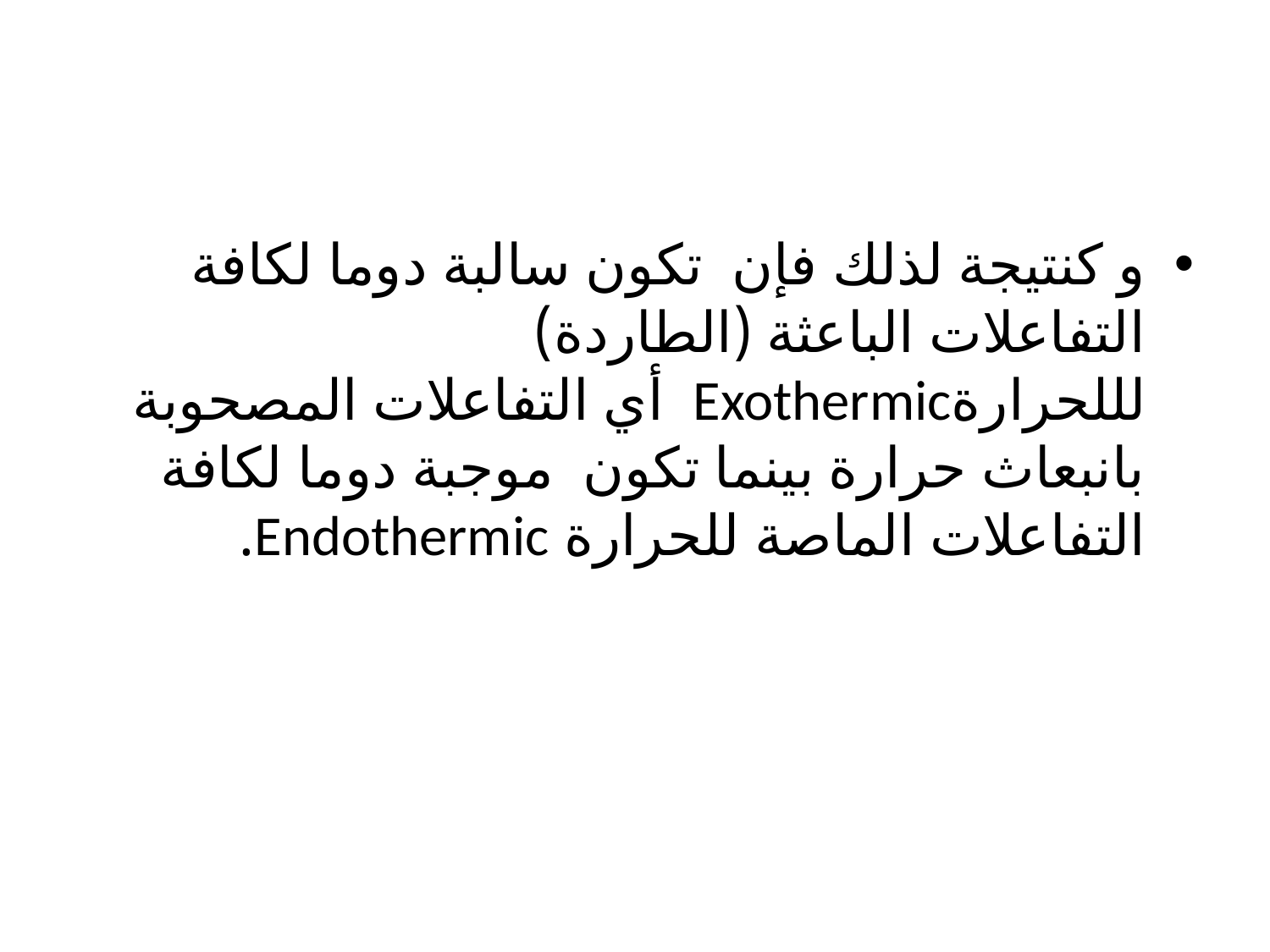

و كنتيجة لذلك فإن  تكون سالبة دوما لكافة التفاعلات الباعثة (الطاردة) لللحرارةExothermic  أي التفاعلات المصحوبة بانبعاث حرارة بينما تكون  موجبة دوما لكافة التفاعلات الماصة للحرارة Endothermic.